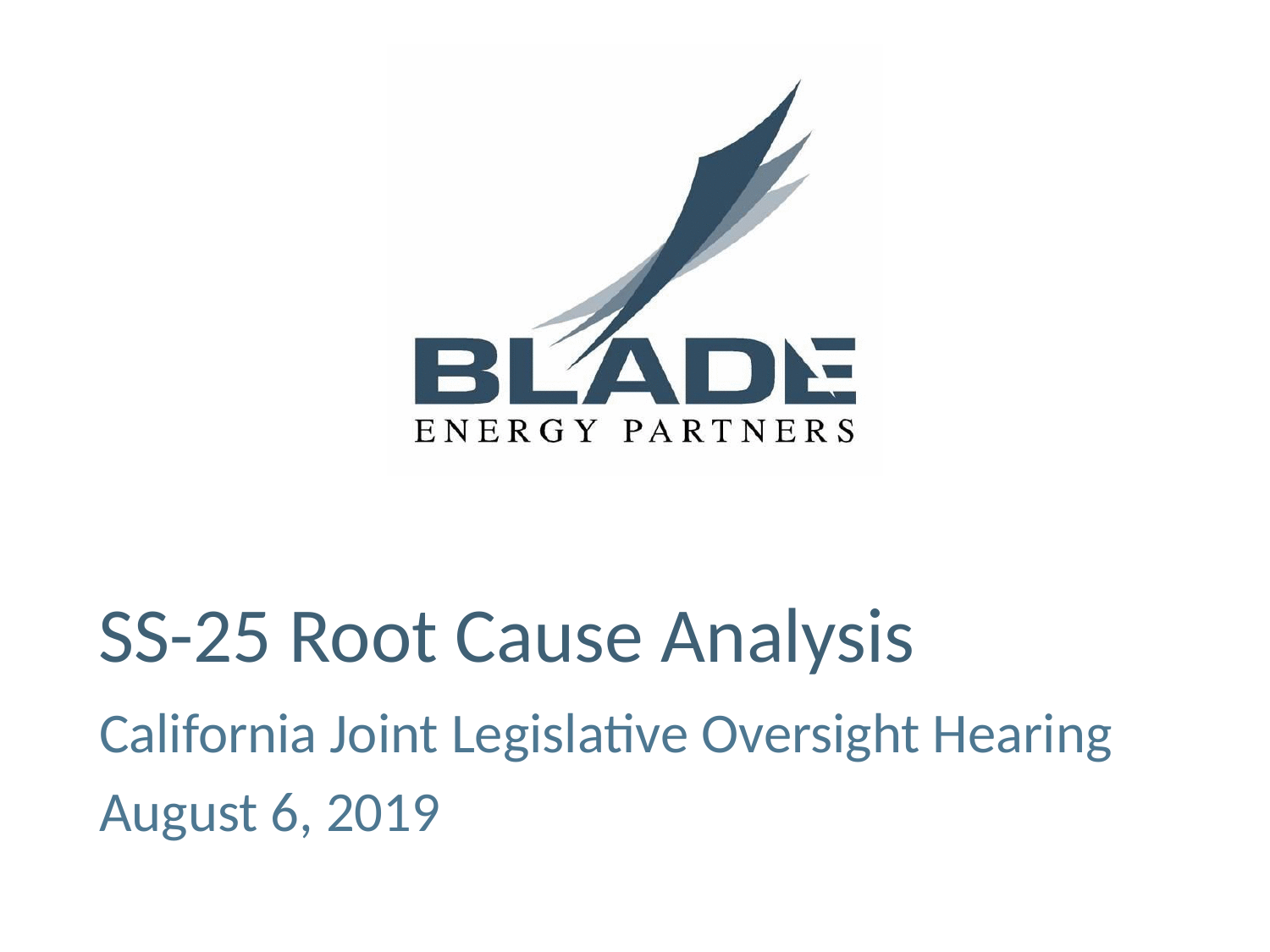

# SS-25 Root Cause Analysis
California Joint Legislative Oversight Hearing
August 6, 2019